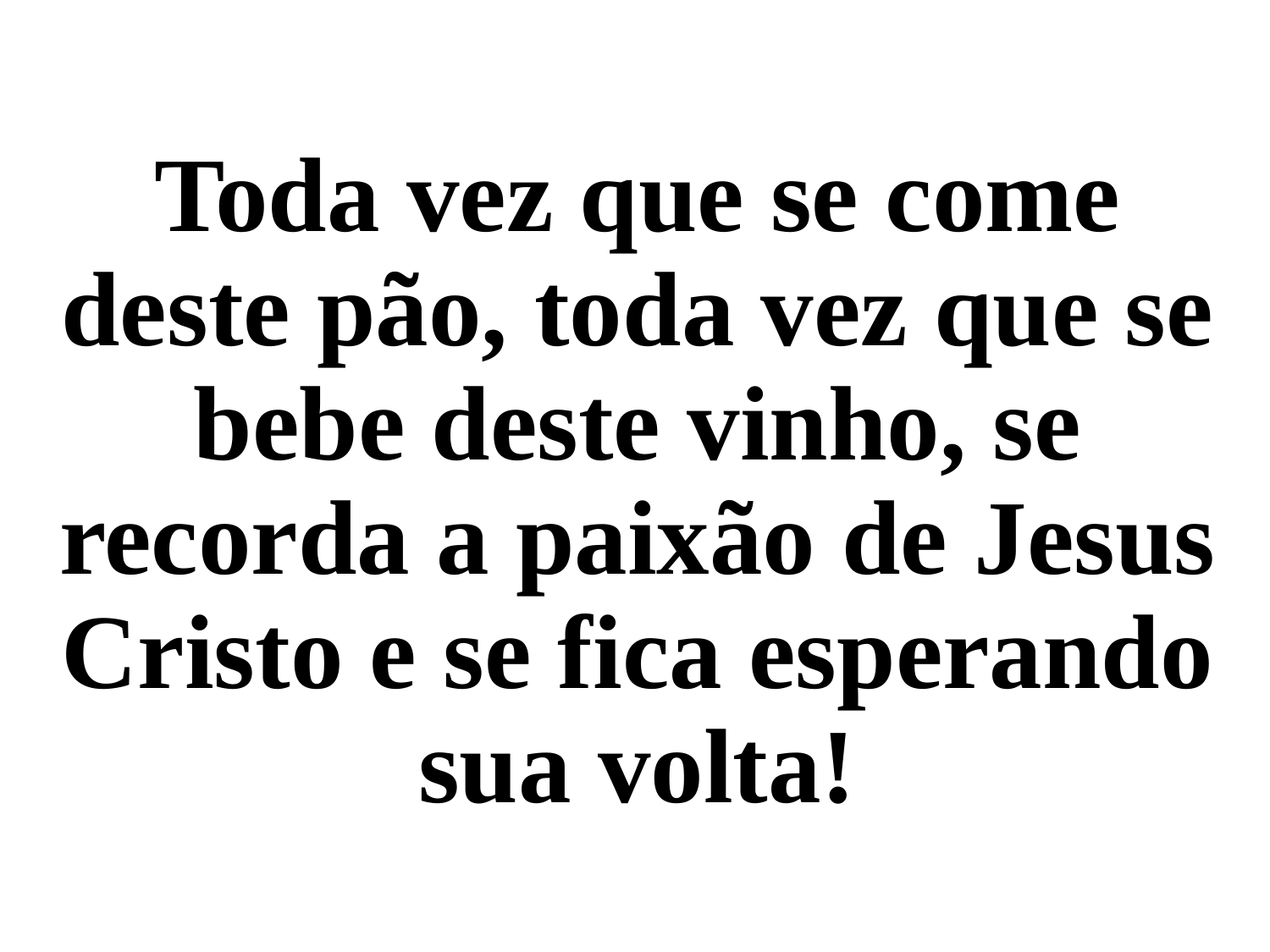

Toda vez que se come deste pão, toda vez que se bebe deste vinho, se recorda a paixão de Jesus Cristo e se fica esperando sua volta!